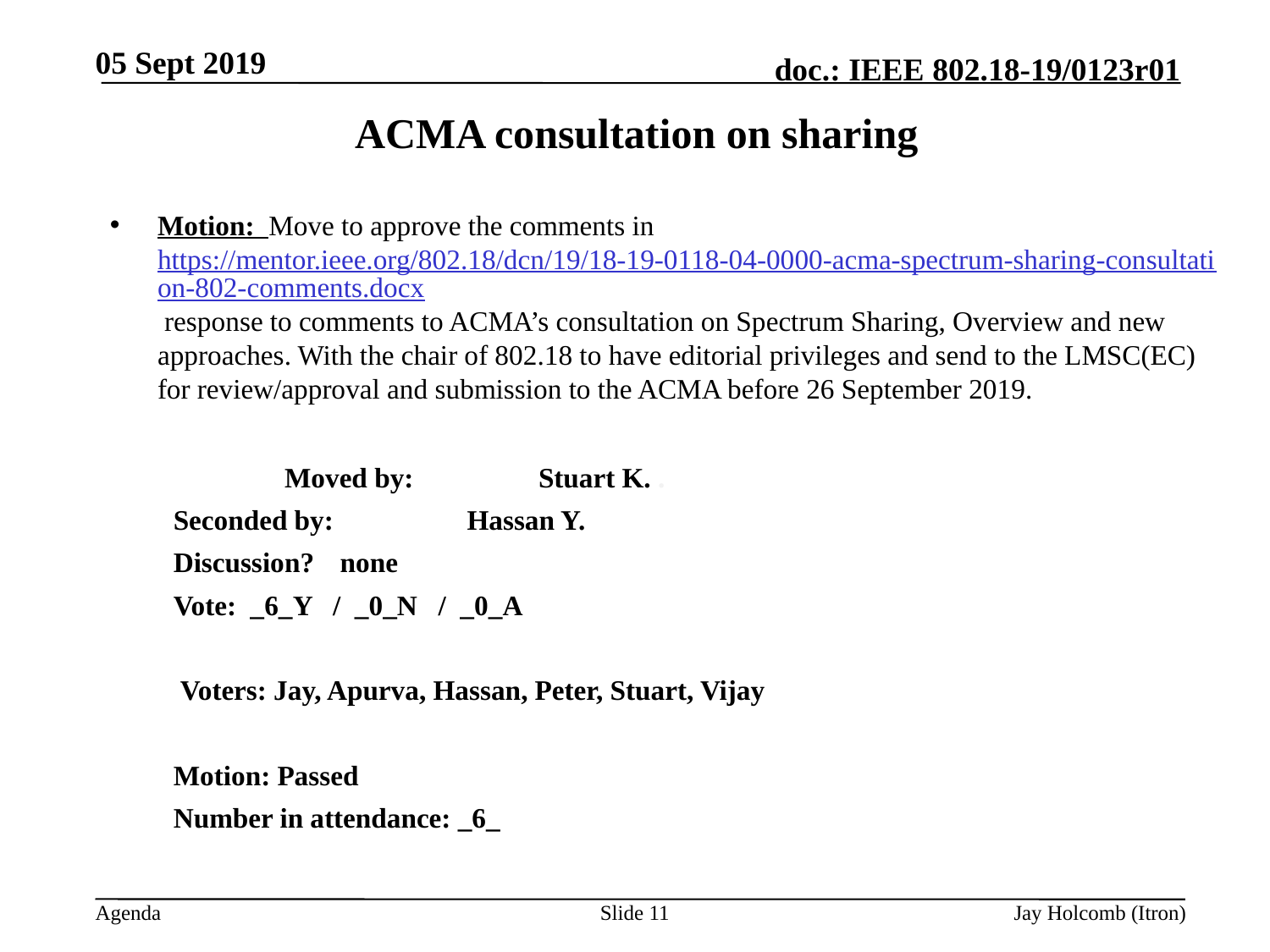

05 Sept 2019
# ACMA consultation on sharing

Motion:  Move to approve the comments in https://mentor.ieee.org/802.18/dcn/19/18-19-0118-04-0000-acma-spectrum-sharing-consultation-802-comments.docx response to comments to ACMA’s consultation on Spectrum Sharing, Overview and new approaches. With the chair of 802.18 to have editorial privileges and send to the LMSC(EC) for review/approval and submission to the ACMA before 26 September 2019.

		Moved by:  	Stuart K. .
Seconded by:  	Hassan Y.
Discussion?	none
Vote:  _6_Y   /  _0_N   /  _0_A

 Voters: Jay, Apurva, Hassan, Peter, Stuart, Vijay

Motion: Passed
Number in attendance: _6_

Slide 11
Jay Holcomb (Itron)